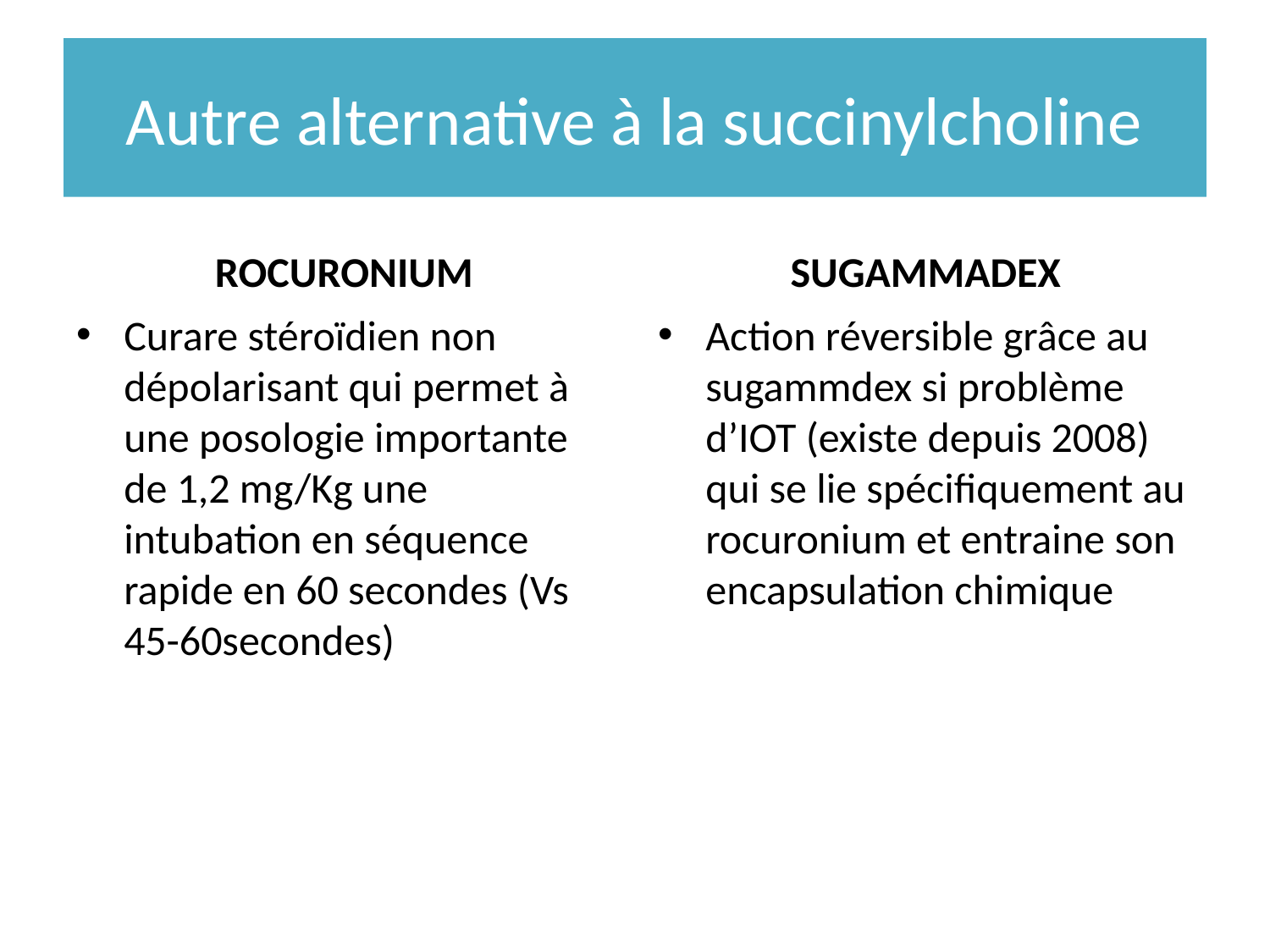

# Autre alternative à la succinylcholine
ROCURONIUM
SUGAMMADEX
Curare stéroïdien non dépolarisant qui permet à une posologie importante de 1,2 mg/Kg une intubation en séquence rapide en 60 secondes (Vs 45-60secondes)

Action réversible grâce au sugammdex si problème d’IOT (existe depuis 2008) qui se lie spécifiquement au rocuronium et entraine son encapsulation chimique